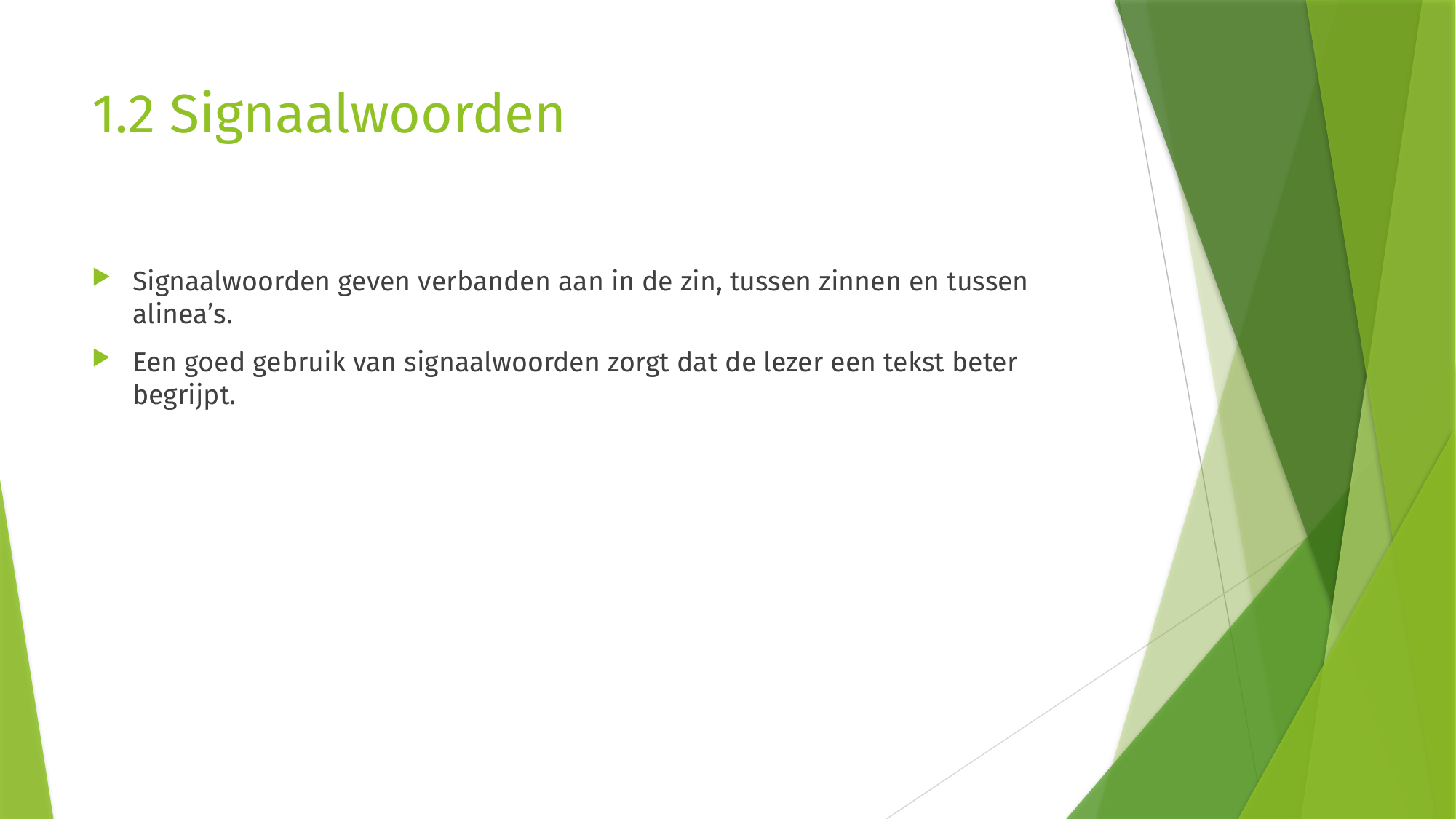

# 1.2 Signaalwoorden
Signaalwoorden geven verbanden aan in de zin, tussen zinnen en tussen alinea’s.
Een goed gebruik van signaalwoorden zorgt dat de lezer een tekst beter begrijpt.